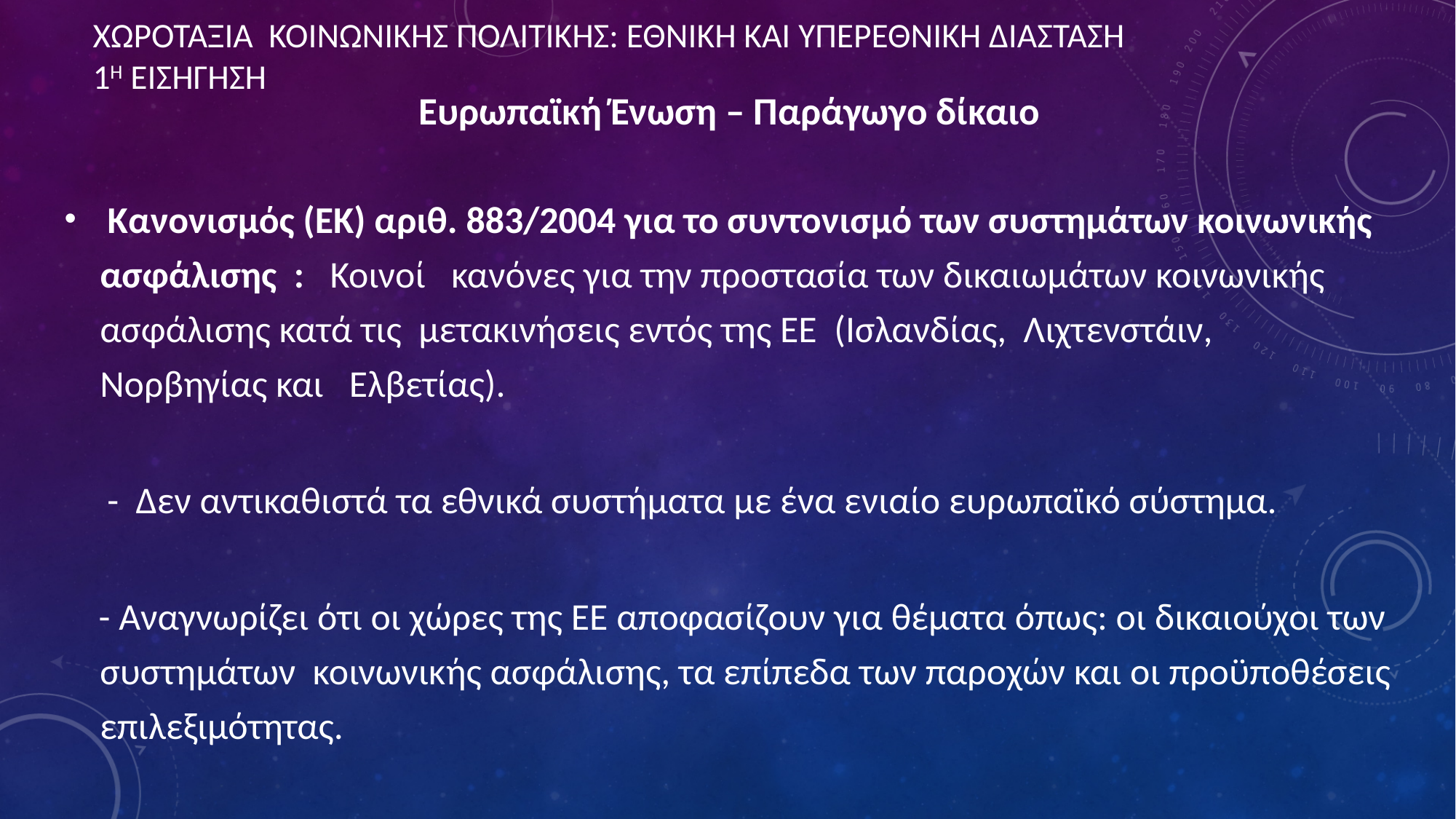

# ΧΩΡΟΤΑΞΙΑ  ΚΟΙΝΩΝΙΚΗΣ ΠΟΛΙΤΙΚΗΣ: ΕΘΝΙΚΗ ΚΑΙ ΥΠΕΡΕΘΝΙΚΗ ΔΙΑΣΤΑΣΗ 1η ΕΙΣΗΓΗΣΗ
Ευρωπαϊκή Ένωση – Παράγωγο δίκαιο

 Κανονισμός (ΕΚ) αριθ. 883/2004 για το συντονισμό των συστημάτων κοινωνικής ασφάλισης  :   Κοινοί   κανόνες για την προστασία των δικαιωμάτων κοινωνικής ασφάλισης κατά τις  μετακινήσεις εντός της ΕΕ  (Ισλανδίας,  Λιχτενστάιν,  Νορβηγίας και   Ελβετίας).

     -  Δεν αντικαθιστά τα εθνικά συστήματα με ένα ενιαίο ευρωπαϊκό σύστημα.

    - Αναγνωρίζει ότι οι χώρες της ΕΕ αποφασίζουν για θέματα όπως: οι δικαιούχοι των συστημάτων  κοινωνικής ασφάλισης, τα επίπεδα των παροχών και οι προϋποθέσεις επιλεξιμότητας.